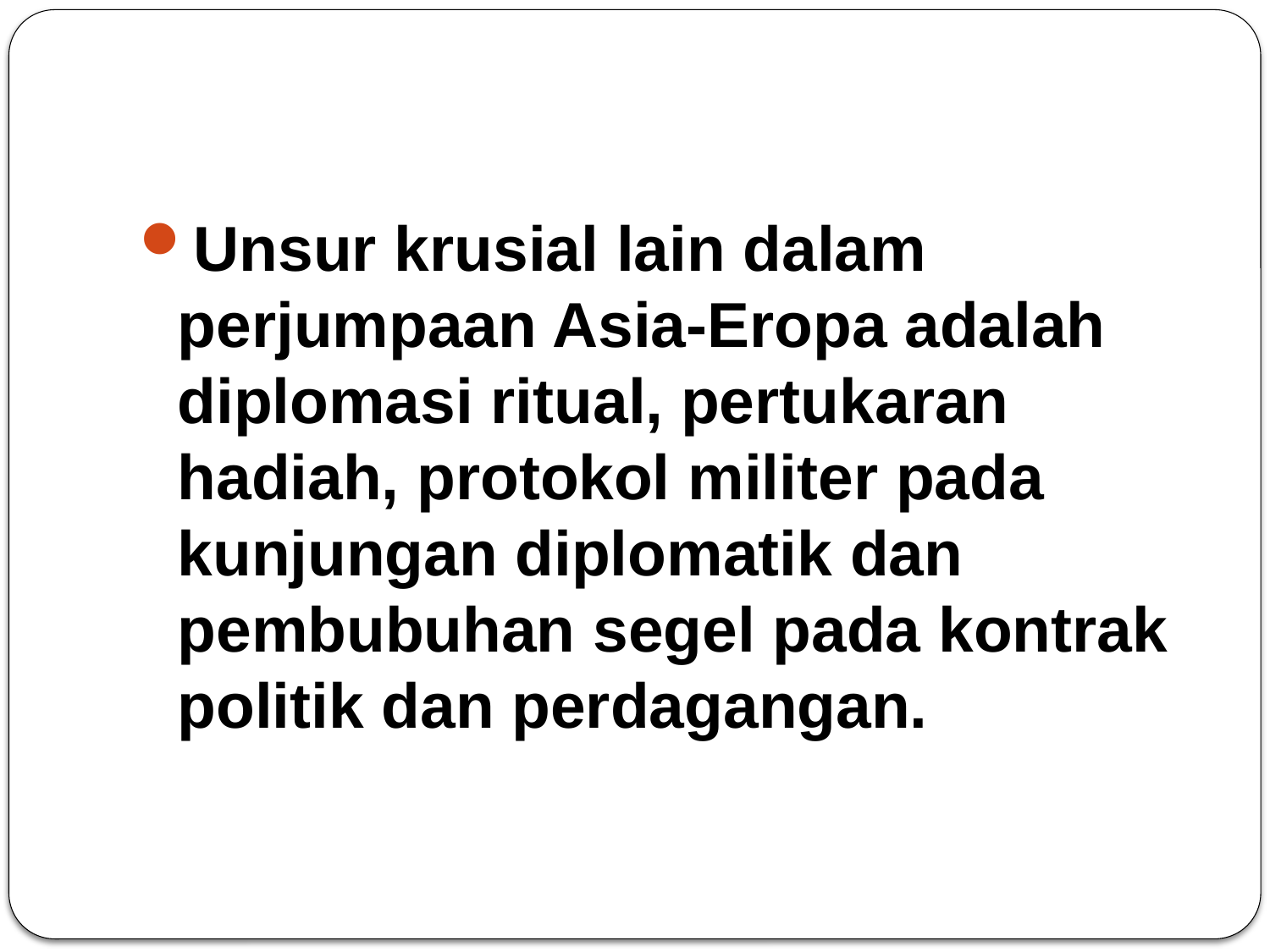

#
Unsur krusial lain dalam perjumpaan Asia-Eropa adalah diplomasi ritual, pertukaran hadiah, protokol militer pada kunjungan diplomatik dan pembubuhan segel pada kontrak politik dan perdagangan.